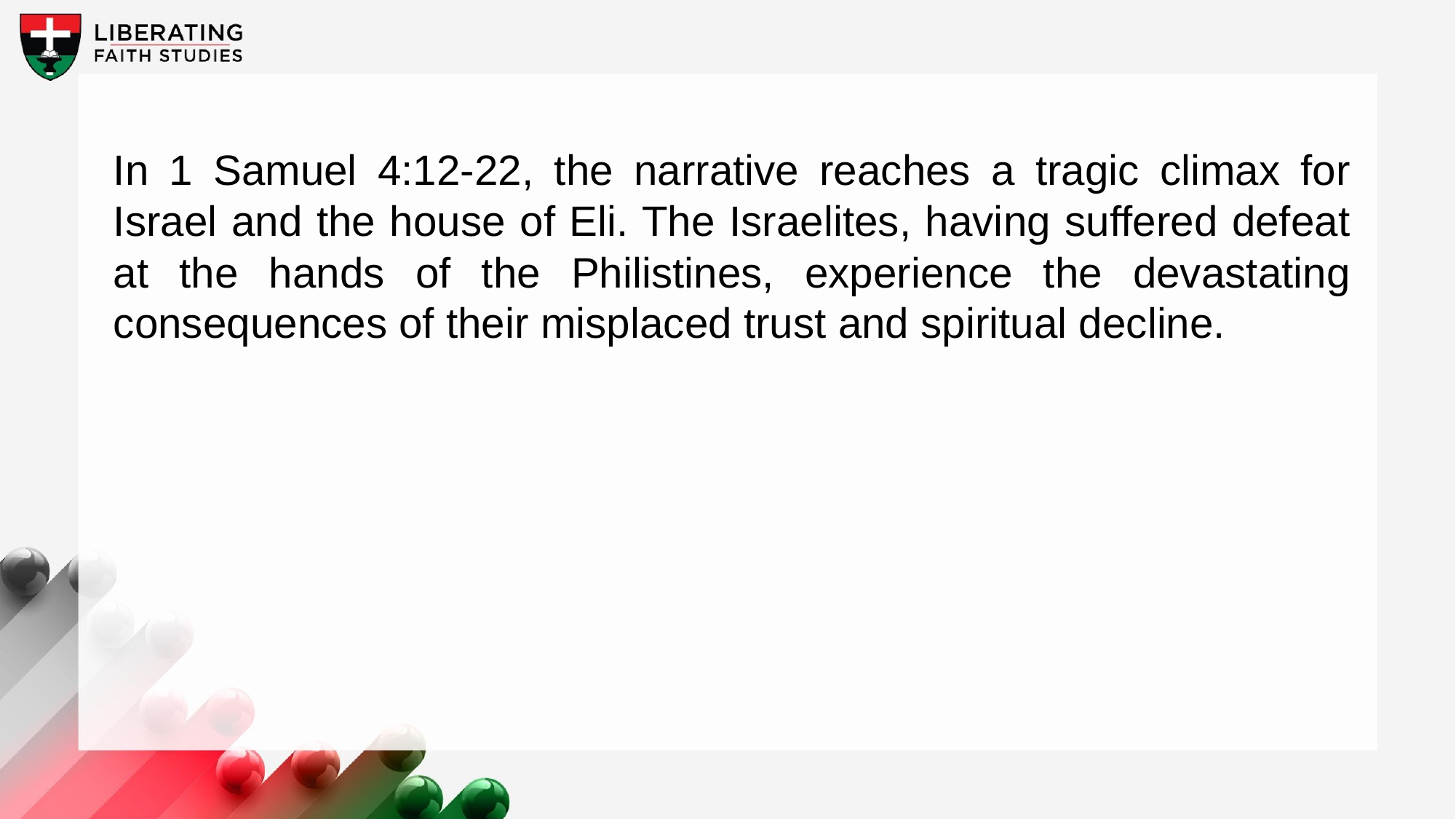

In 1 Samuel 4:12-22, the narrative reaches a tragic climax for Israel and the house of Eli. The Israelites, having suffered defeat at the hands of the Philistines, experience the devastating consequences of their misplaced trust and spiritual decline.